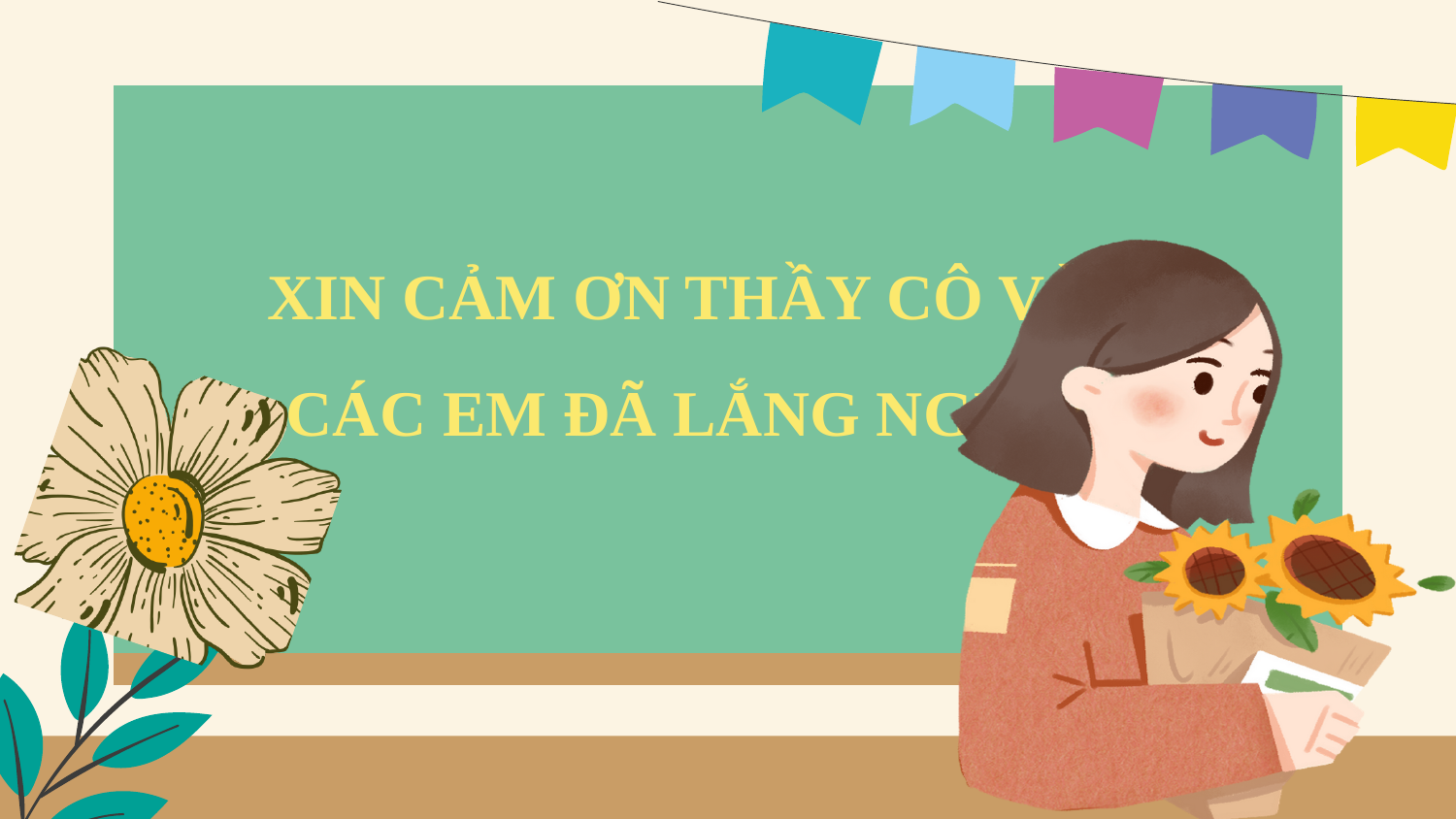

XIN CẢM ƠN thầy cô và
các em ĐÃ lắng nghe!